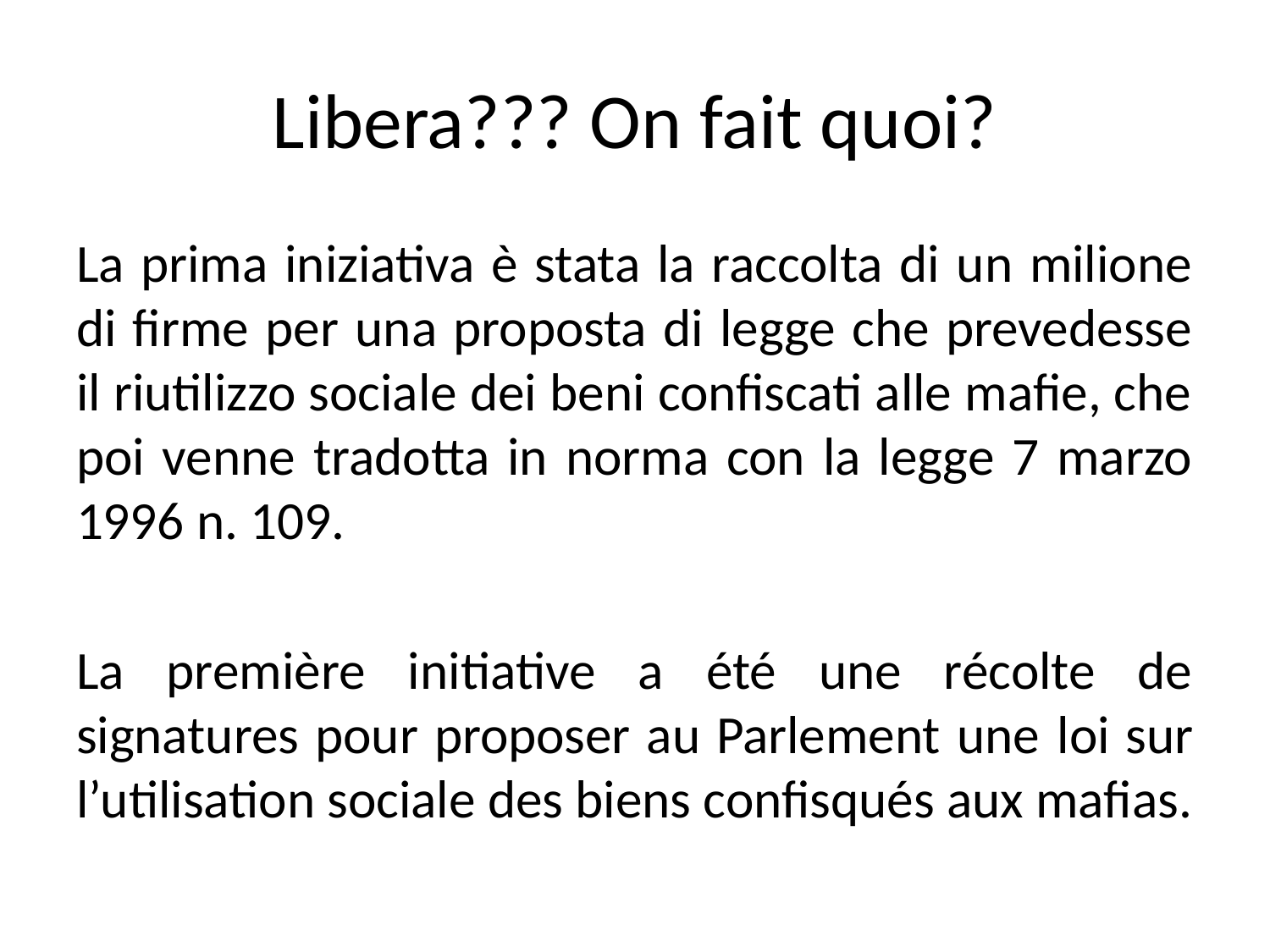

# Libera??? On fait quoi?
La prima iniziativa è stata la raccolta di un milione di firme per una proposta di legge che prevedesse il riutilizzo sociale dei beni confiscati alle mafie, che poi venne tradotta in norma con la legge 7 marzo 1996 n. 109.

La première initiative a été une récolte de signatures pour proposer au Parlement une loi sur l’utilisation sociale des biens confisqués aux mafias.